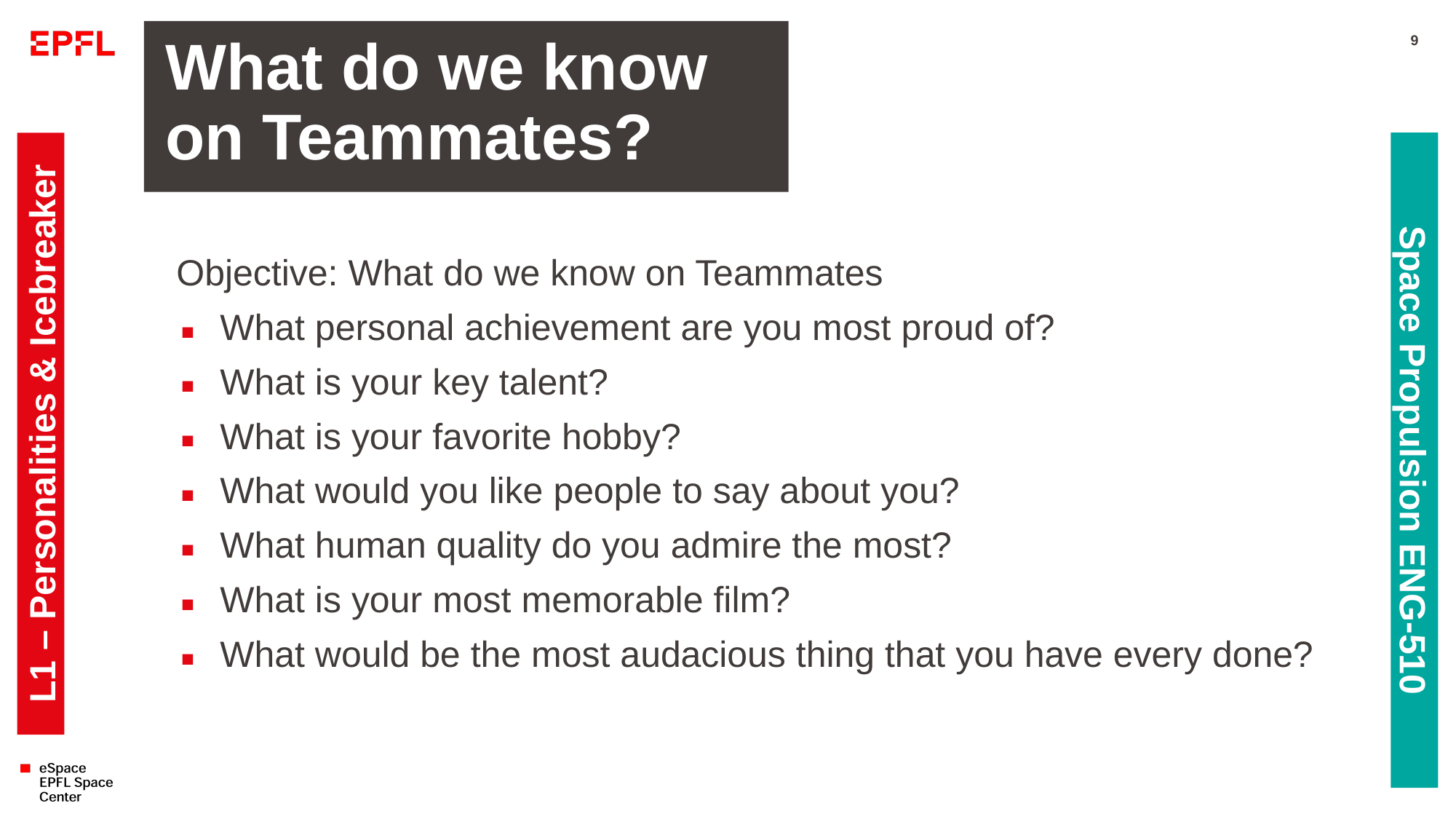

# What do we know on Teammates?
9
Objective: What do we know on Teammates
What personal achievement are you most proud of?
What is your key talent?
What is your favorite hobby?
What would you like people to say about you?
What human quality do you admire the most?
What is your most memorable film?
What would be the most audacious thing that you have every done?
L1 – Personalities & Icebreaker
Space Propulsion ENG-510